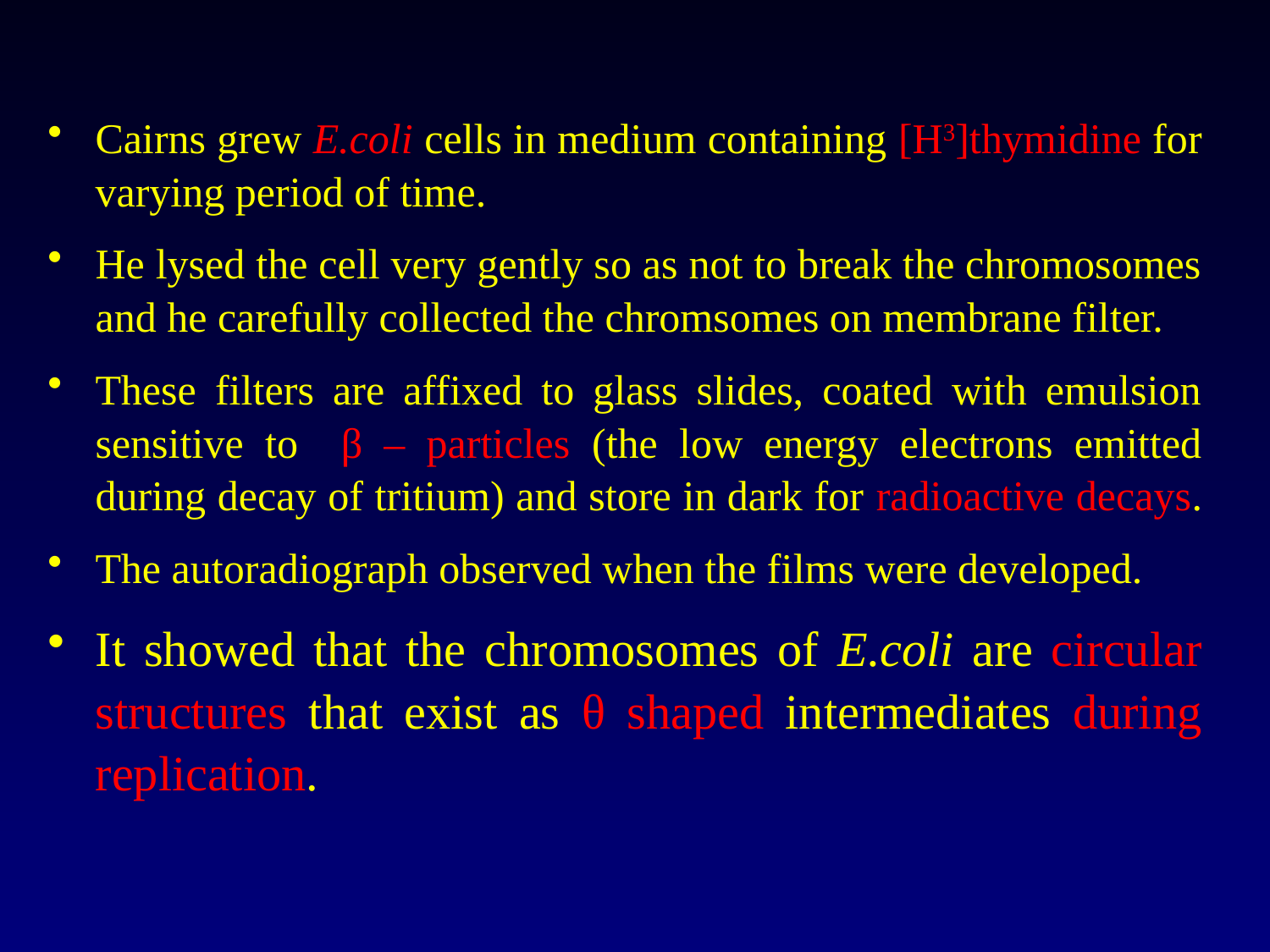

Cairns grew E.coli cells in medium containing [H3]thymidine for varying period of time.
He lysed the cell very gently so as not to break the chromosomes and he carefully collected the chromsomes on membrane filter.
These filters are affixed to glass slides, coated with emulsion sensitive to  β – particles (the low energy electrons emitted during decay of tritium) and store in dark for radioactive decays.
The autoradiograph observed when the films were developed.
It showed that the chromosomes of E.coli are circular structures that exist as θ shaped intermediates during replication.